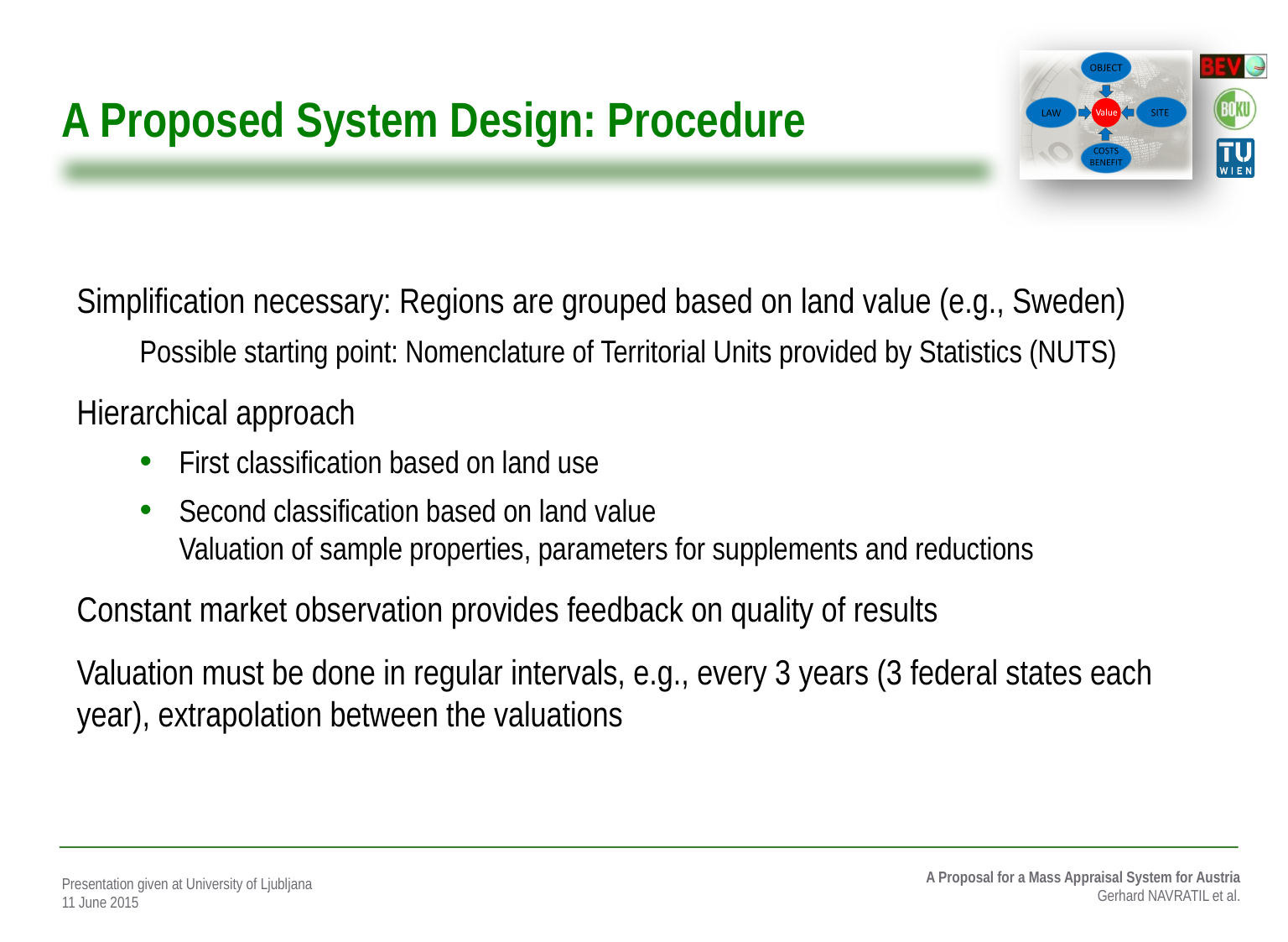

# A Proposed System Design: Procedure
Simplification necessary: Regions are grouped based on land value (e.g., Sweden)
Possible starting point: Nomenclature of Territorial Units provided by Statistics (NUTS)
Hierarchical approach
First classification based on land use
Second classification based on land value
Valuation of sample properties, parameters for supplements and reductions
Constant market observation provides feedback on quality of results
Valuation must be done in regular intervals, e.g., every 3 years (3 federal states each year), extrapolation between the valuations